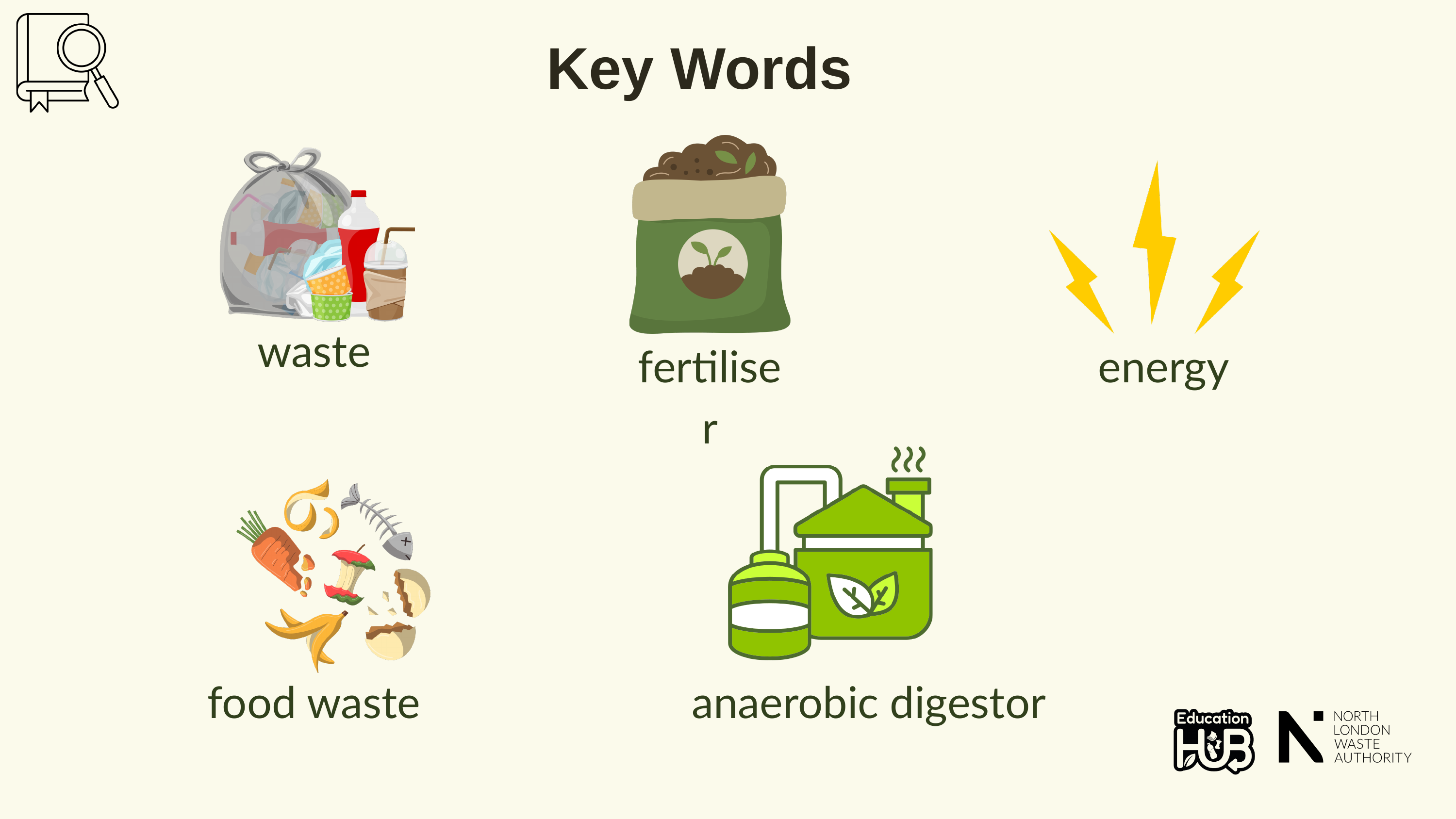

Key Words

waste
fertiliser
energy

food waste
anaerobic digestor